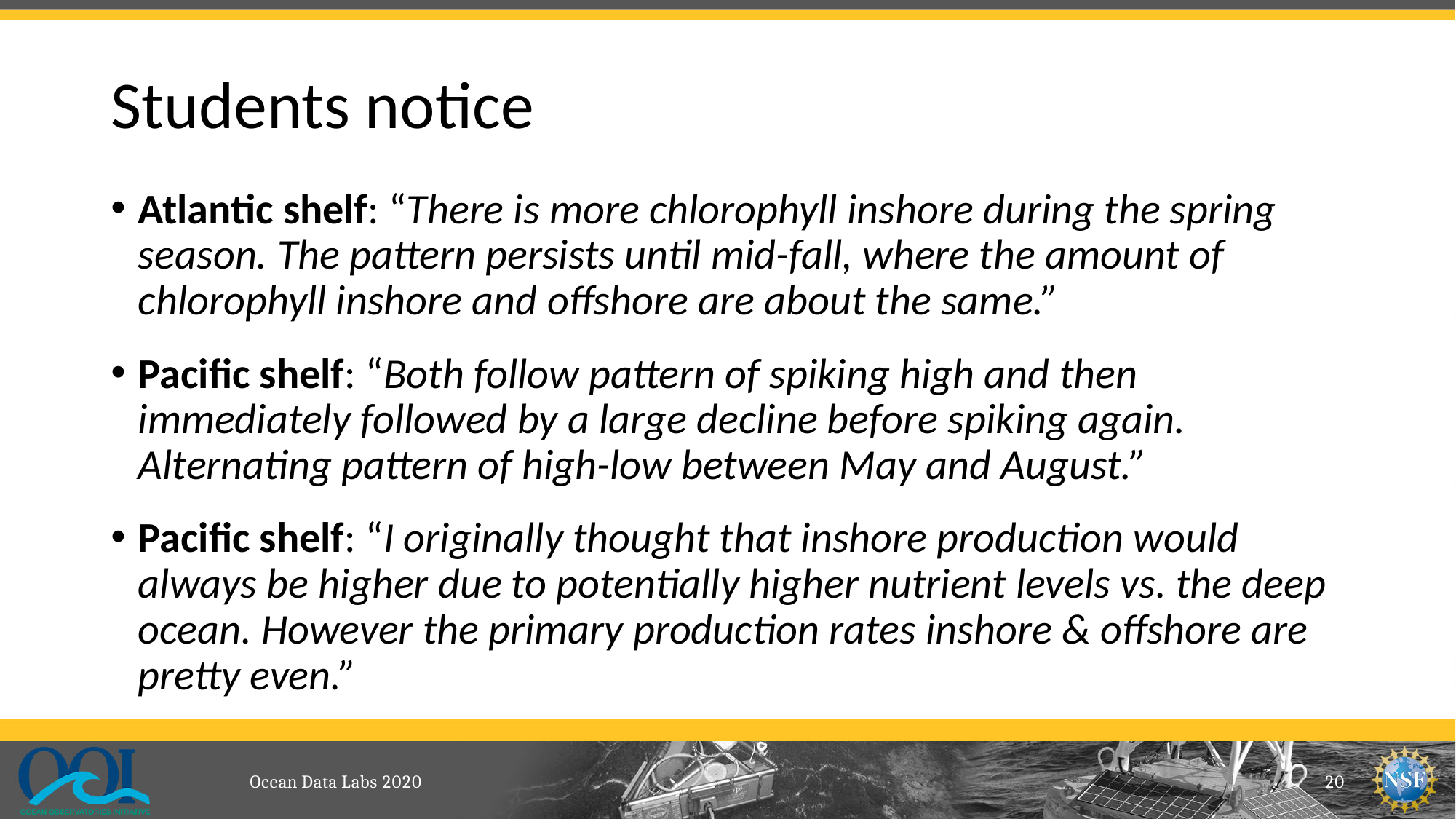

# Students notice
Atlantic shelf: “There is more chlorophyll inshore during the spring season. The pattern persists until mid-fall, where the amount of chlorophyll inshore and offshore are about the same.”
Pacific shelf: “Both follow pattern of spiking high and then immediately followed by a large decline before spiking again. Alternating pattern of high-low between May and August.”
Pacific shelf: “I originally thought that inshore production would always be higher due to potentially higher nutrient levels vs. the deep ocean. However the primary production rates inshore & offshore are pretty even.”

Ocean Data Labs 2020
20